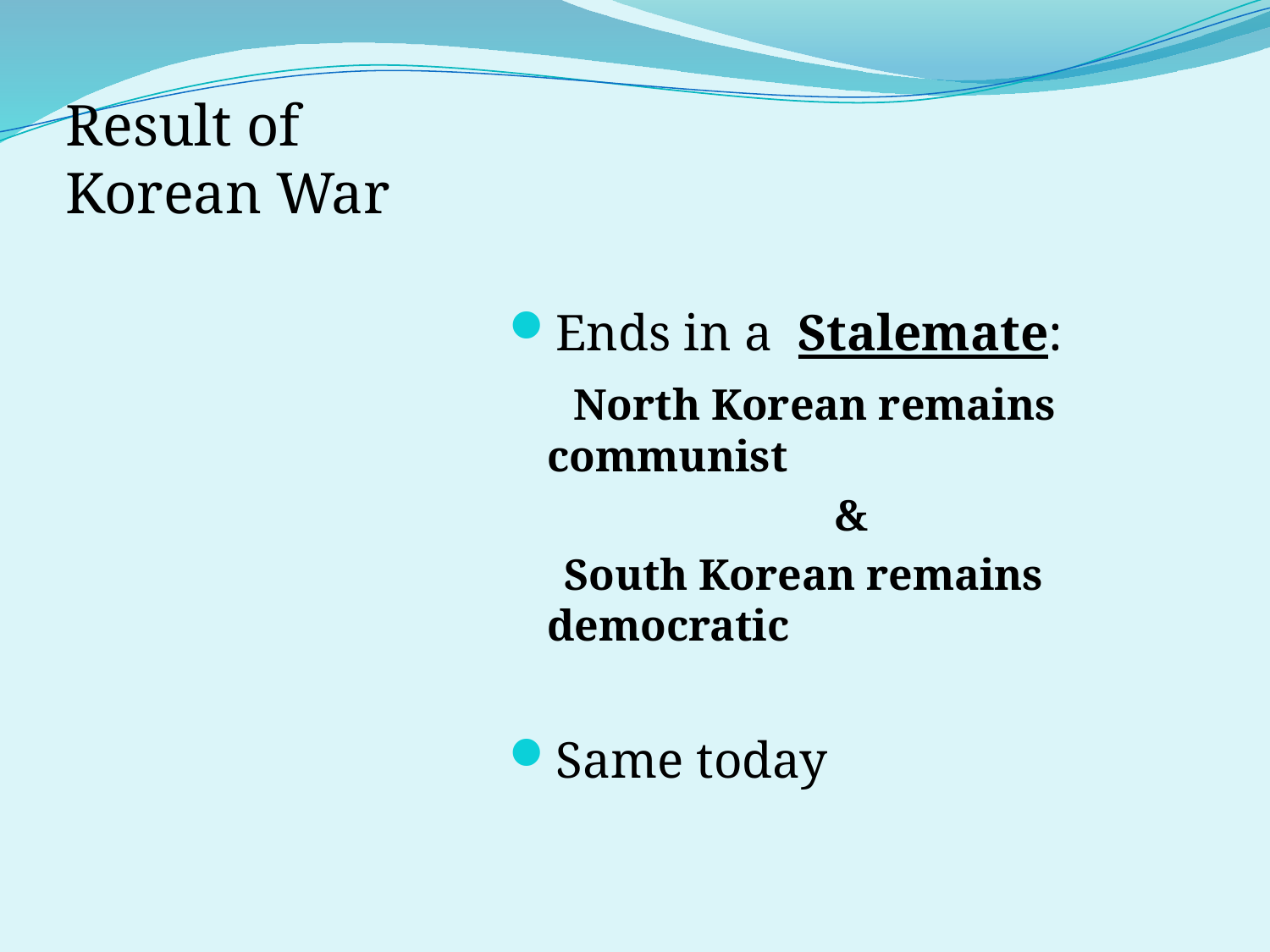

#

Result of Korean War

Ends in a  Stalemate:
     North Korean remains communist
&
     South Korean remains democratic

Same today